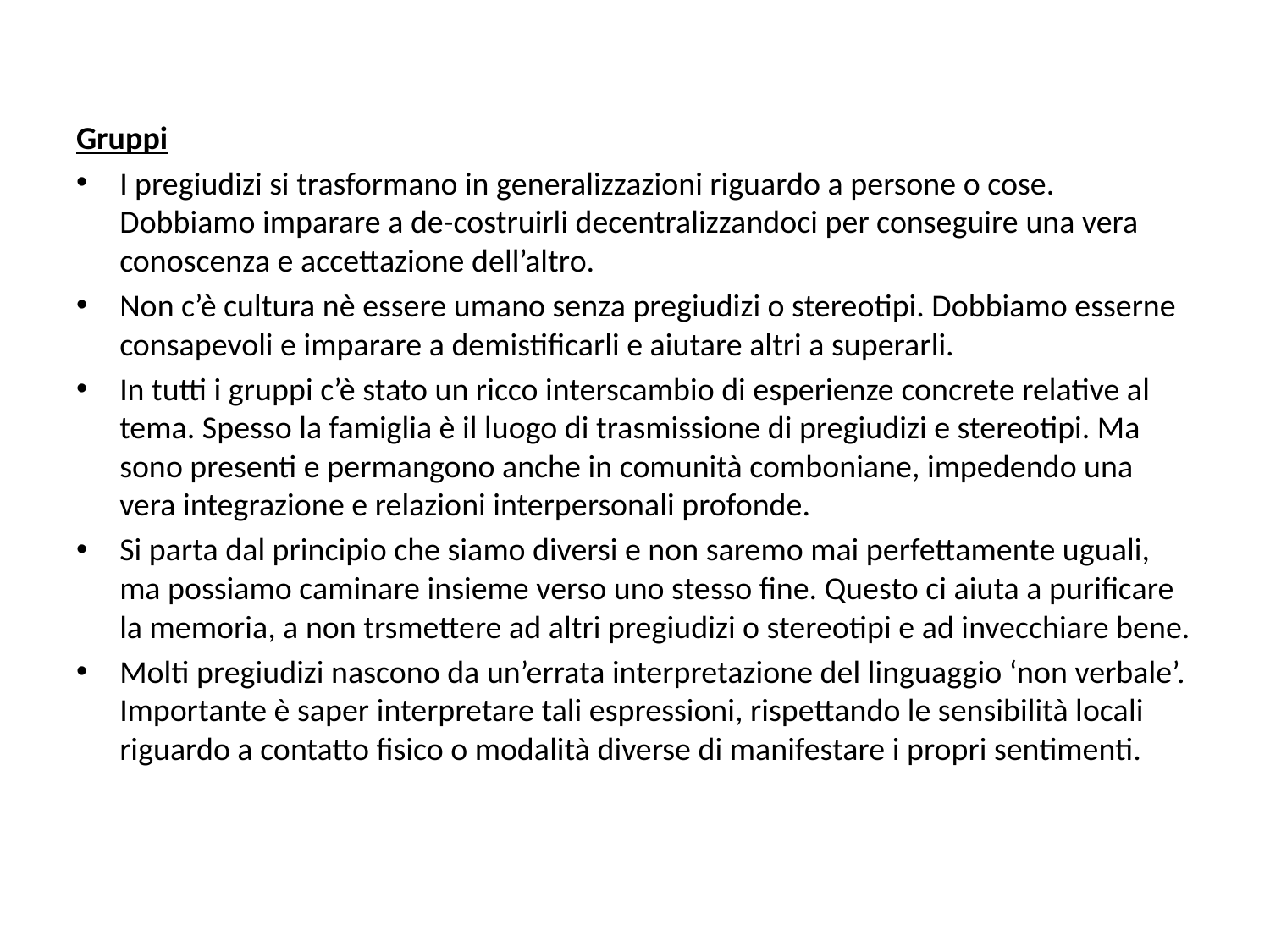

Gruppi
I pregiudizi si trasformano in generalizzazioni riguardo a persone o cose. Dobbiamo imparare a de-costruirli decentralizzandoci per conseguire una vera conoscenza e accettazione dell’altro.
Non c’è cultura nè essere umano senza pregiudizi o stereotipi. Dobbiamo esserne consapevoli e imparare a demistificarli e aiutare altri a superarli.
In tutti i gruppi c’è stato un ricco interscambio di esperienze concrete relative al tema. Spesso la famiglia è il luogo di trasmissione di pregiudizi e stereotipi. Ma sono presenti e permangono anche in comunità comboniane, impedendo una vera integrazione e relazioni interpersonali profonde.
Si parta dal principio che siamo diversi e non saremo mai perfettamente uguali, ma possiamo caminare insieme verso uno stesso fine. Questo ci aiuta a purificare la memoria, a non trsmettere ad altri pregiudizi o stereotipi e ad invecchiare bene.
Molti pregiudizi nascono da un’errata interpretazione del linguaggio ‘non verbale’. Importante è saper interpretare tali espressioni, rispettando le sensibilità locali riguardo a contatto fisico o modalità diverse di manifestare i propri sentimenti.